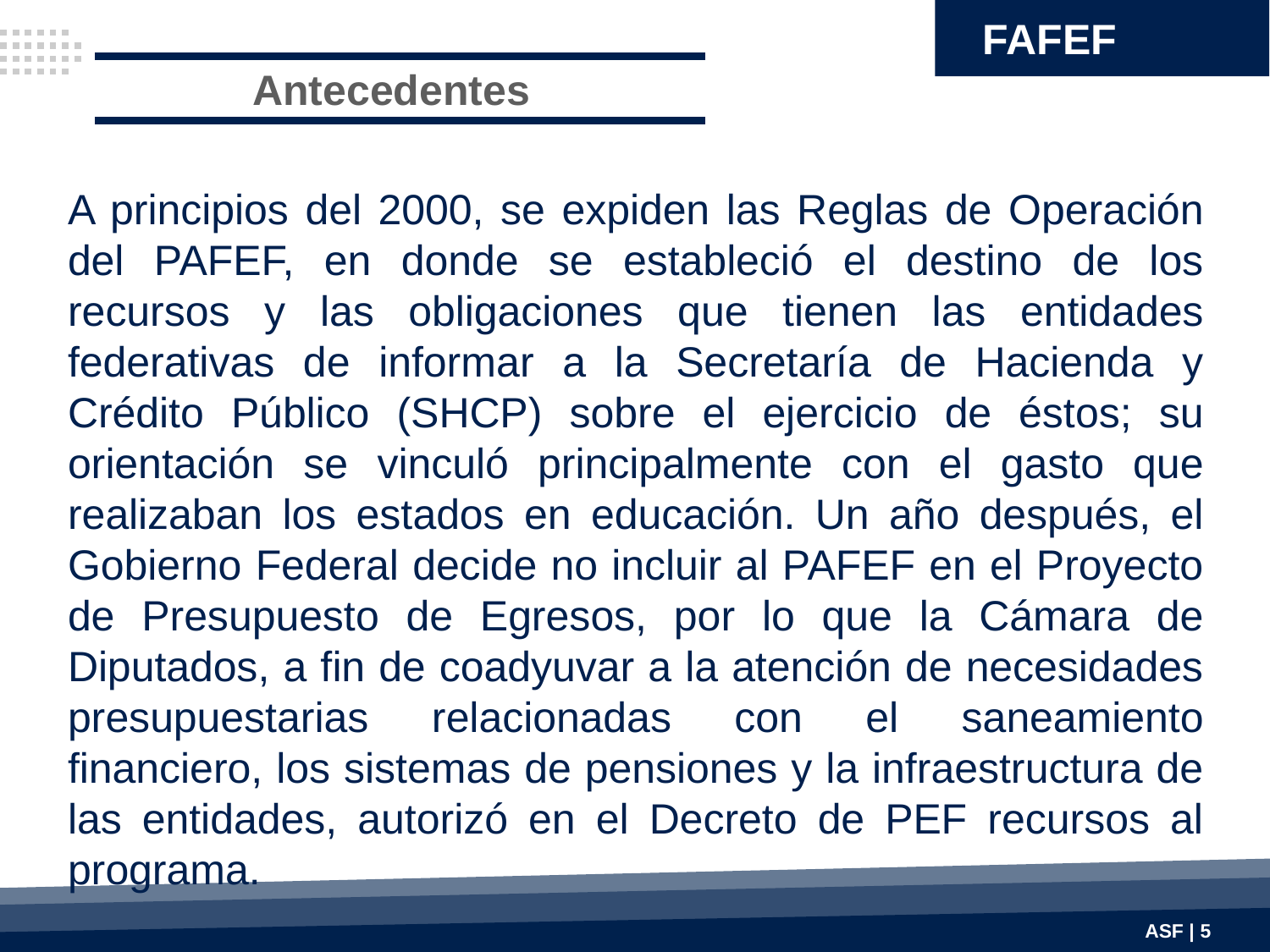

FAFEF
Antecedentes
A principios del 2000, se expiden las Reglas de Operación del PAFEF, en donde se estableció el destino de los recursos y las obligaciones que tienen las entidades federativas de informar a la Secretaría de Hacienda y Crédito Público (SHCP) sobre el ejercicio de éstos; su orientación se vinculó principalmente con el gasto que realizaban los estados en educación. Un año después, el Gobierno Federal decide no incluir al PAFEF en el Proyecto de Presupuesto de Egresos, por lo que la Cámara de Diputados, a fin de coadyuvar a la atención de necesidades presupuestarias relacionadas con el saneamiento financiero, los sistemas de pensiones y la infraestructura de las entidades, autorizó en el Decreto de PEF recursos al programa.

ASF | 5